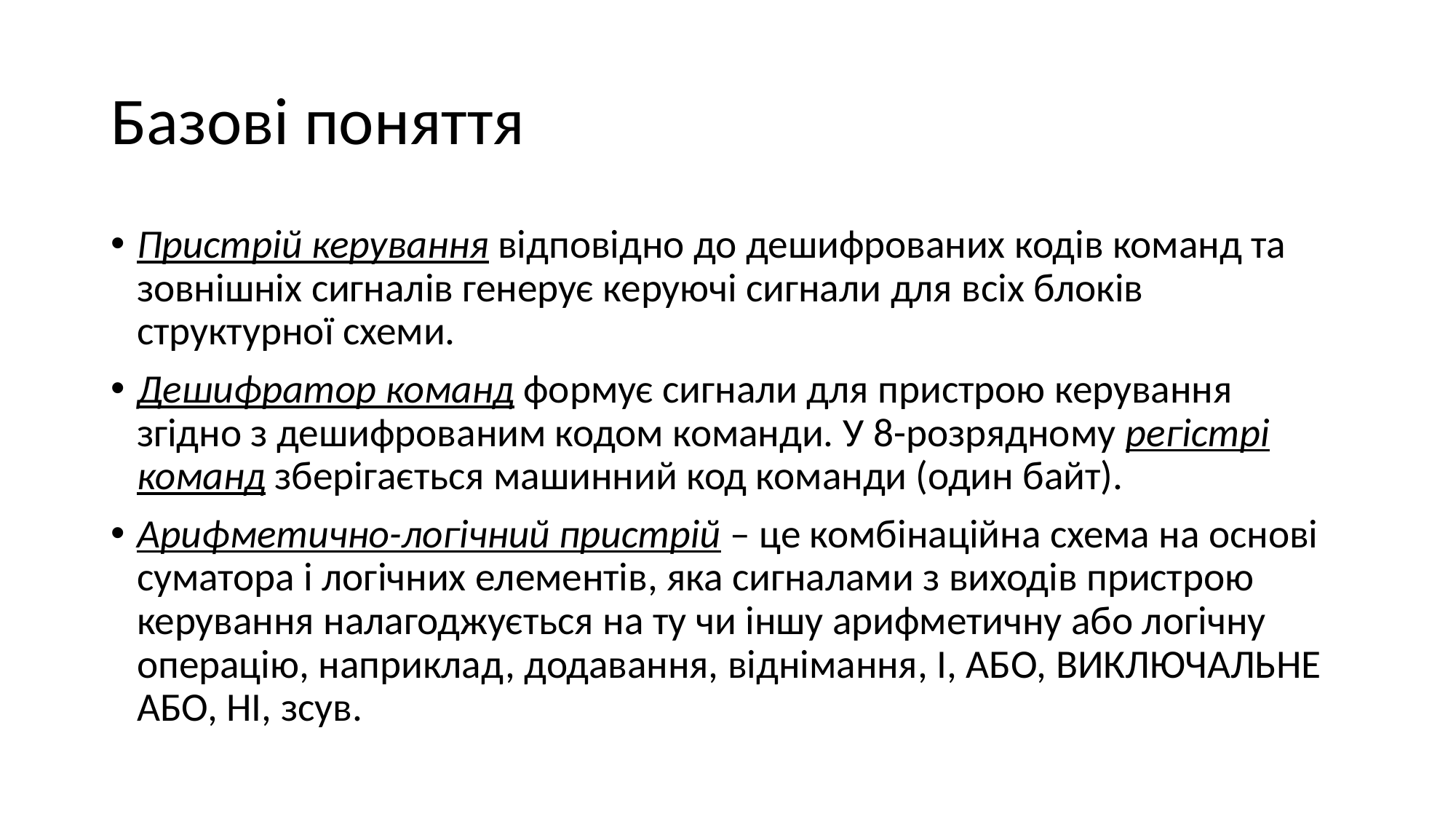

# Базові поняття
Пристрій керування відповідно до дешифрованих кодів команд та зовнішніх сигналів генерує керуючі сигнали для всіх блоків структурної схеми.
Дешифратор команд формує сигнали для пристрою керування згідно з дешифрованим кодом команди. У 8-розрядному регістрі команд зберігається машинний код команди (один байт).
Арифметично-логічний пристрій – це комбінаційна схема на основі суматора і логічних елементів, яка сигналами з виходів пристрою керування налагод­жується на ту чи іншу арифметичну або логічну операцію, наприклад, додавання, віднімання, І, АБО, ВИКЛЮЧАЛЬНЕ АБО, НІ, зсув.